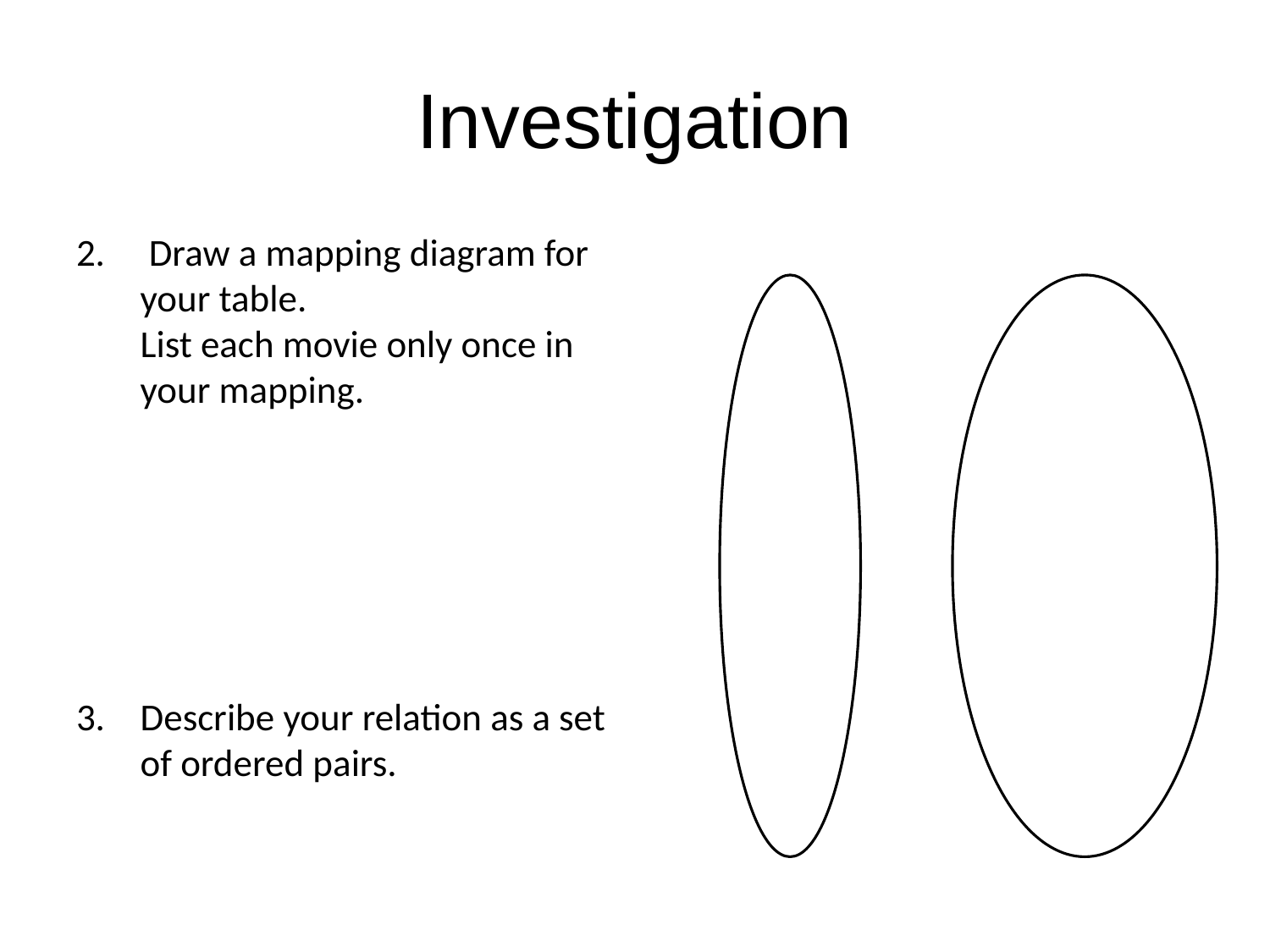

# Investigation
 Draw a mapping diagram for your table.
List each movie only once in your mapping.
Describe your relation as a set of ordered pairs.